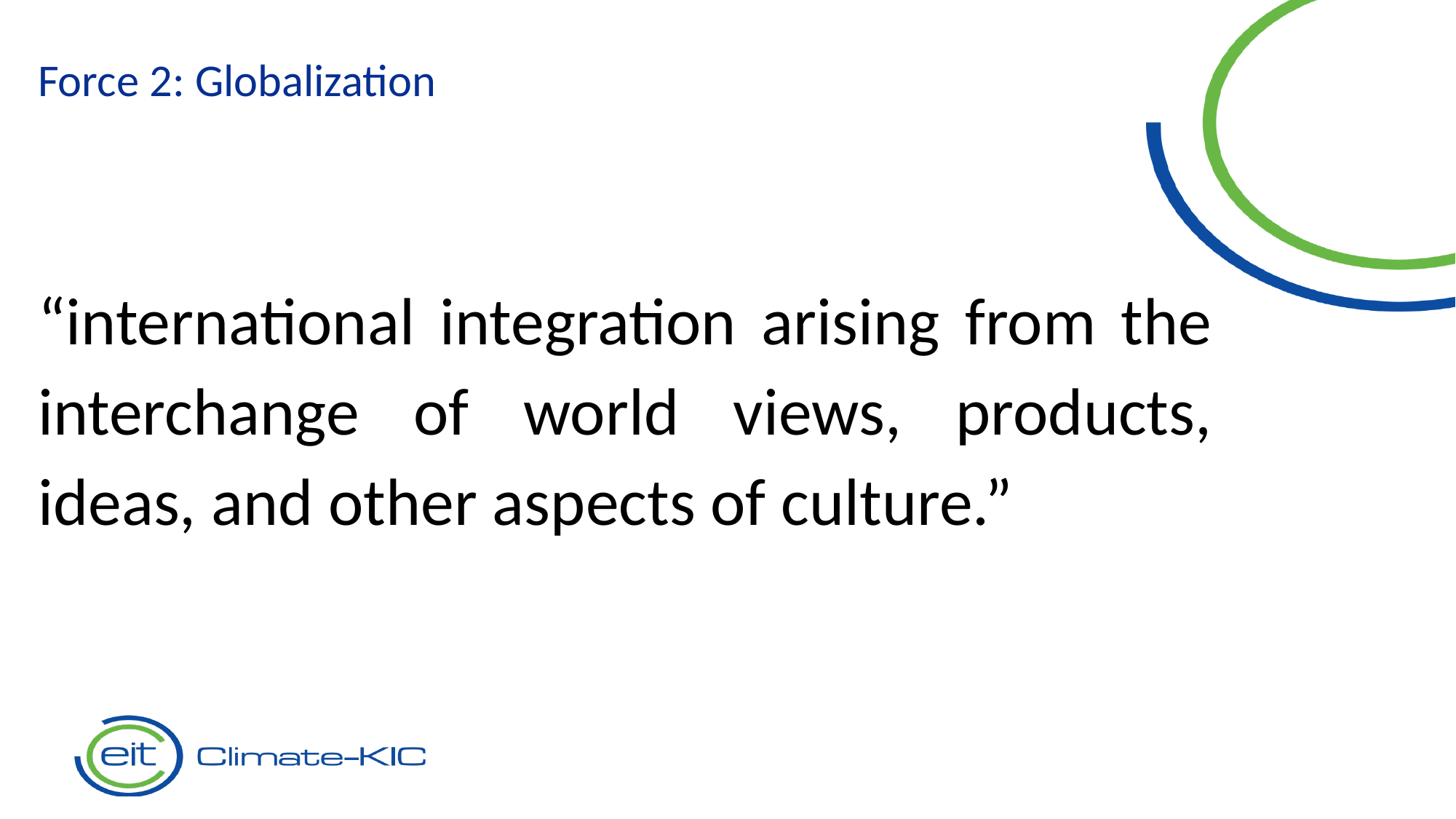

Force 2: Globalization
“international integration arising from the interchange of world views, products, ideas, and other aspects of culture.”